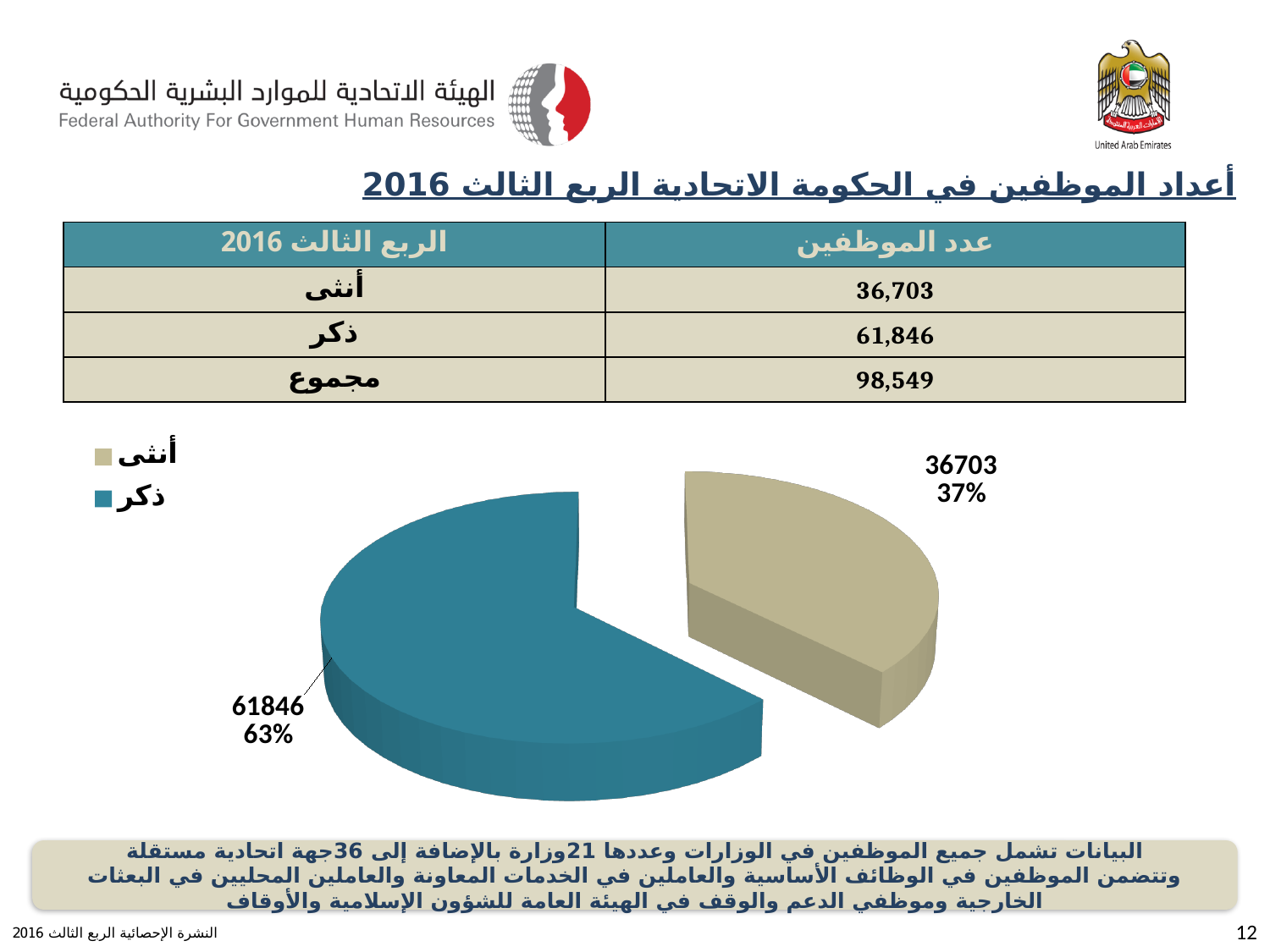

أعداد الموظفين في الحكومة الاتحادية الربع الثالث 2016
| الربع الثالث 2016 | عدد الموظفين |
| --- | --- |
| أنثى | 36,703 |
| ذكر | 61,846 |
| مجموع | 98,549 |

[unsupported chart]

[unsupported chart]

البيانات تشمل جميع الموظفين في الوزارات وعددها 21وزارة بالإضافة إلى 36جهة اتحادية مستقلة
وتتضمن الموظفين في الوظائف الأساسية والعاملين في الخدمات المعاونة والعاملين المحليين في البعثات الخارجية وموظفي الدعم والوقف في الهيئة العامة للشؤون الإسلامية والأوقاف